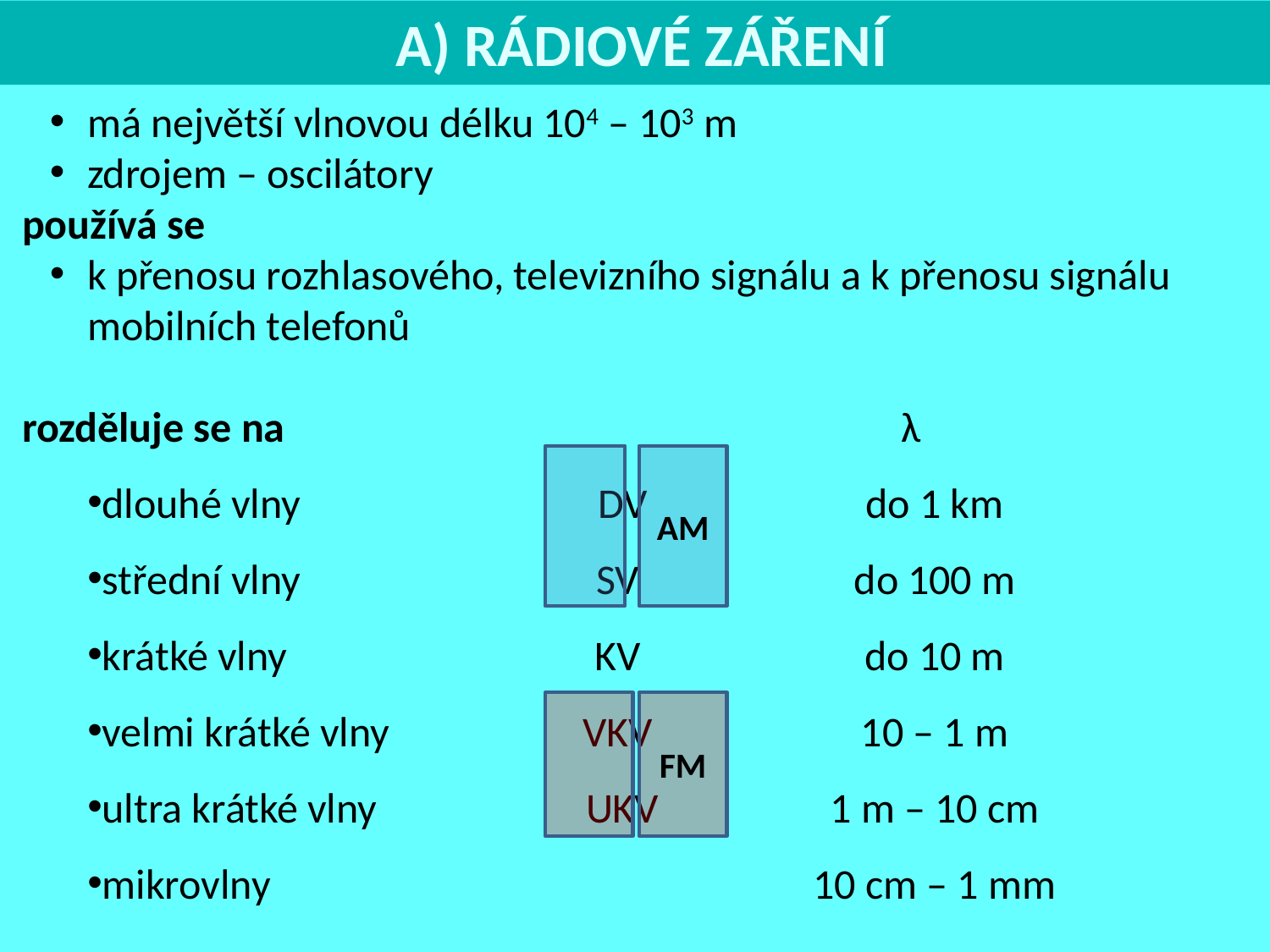

A) RÁDIOVÉ ZÁŘENÍ
má největší vlnovou délku 104 – 103 m
zdrojem – oscilátory
 používá se
k přenosu rozhlasového, televizního signálu a k přenosu signálu mobilních telefonů
 rozděluje se na 		λ
dlouhé vlny 	DV	do 1 km
střední vlny 	SV 	do 100 m
krátké vlny 	KV 	do 10 m
velmi krátké vlny 	VKV 	10 – 1 m
ultra krátké vlny	UKV	1 m – 10 cm
mikrovlny 	 	10 cm – 1 mm

AM

FM